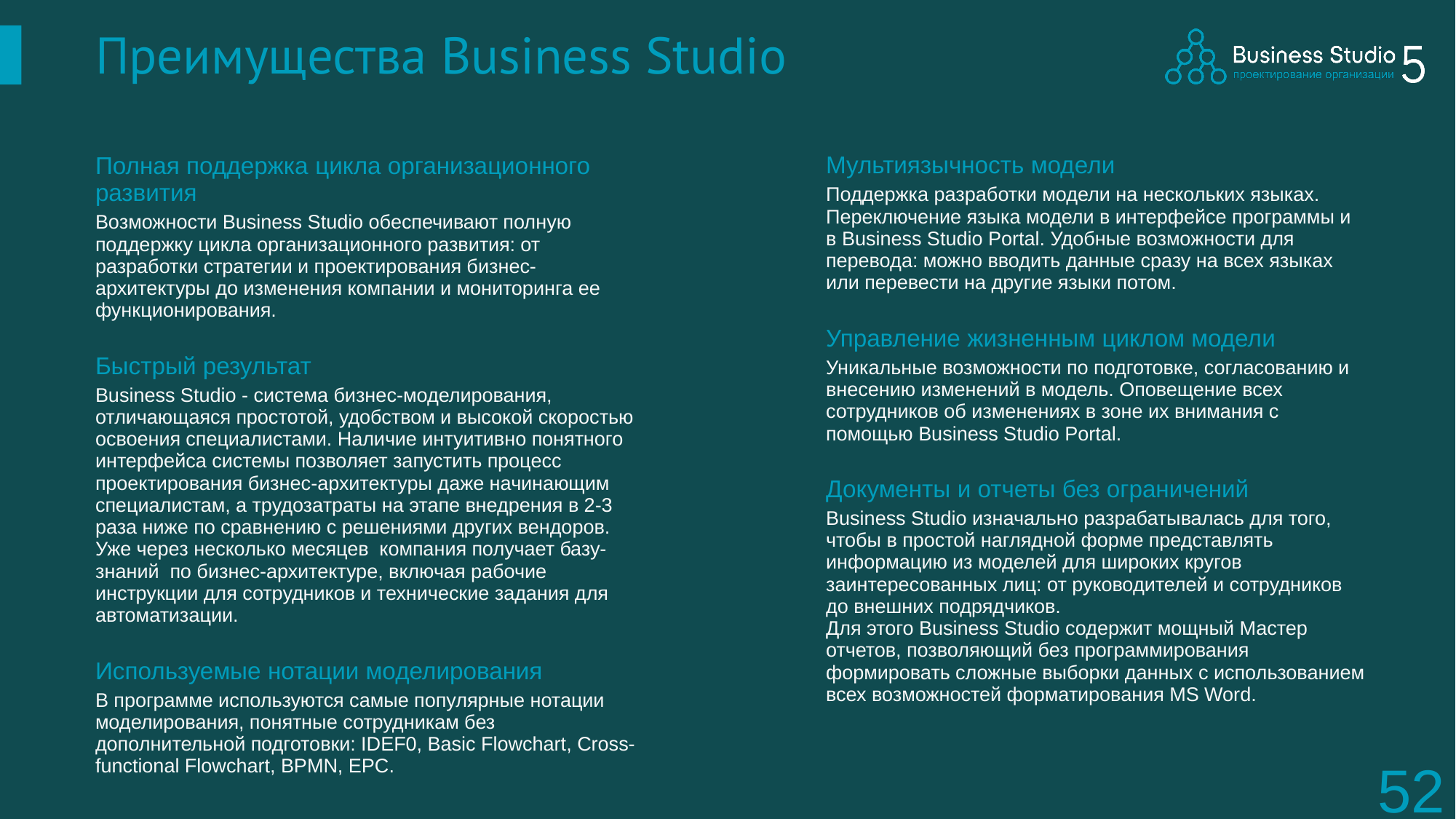

# Преимущества Business Studio

| Мультиязычность модели Поддержка разработки модели на нескольких языках. Переключение языка модели в интерфейсе программы и в Business Studio Portal. Удобные возможности для перевода: можно вводить данные сразу на всех языках или перевести на другие языки потом. |
| --- |
| Управление жизненным циклом модели Уникальные возможности по подготовке, согласованию и внесению изменений в модель. Оповещение всех сотрудников об изменениях в зоне их внимания с помощью Business Studio Portal. |
| Документы и отчеты без ограничений Business Studio изначально разрабатывалась для того, чтобы в простой наглядной форме представлять информацию из моделей для широких кругов заинтересованных лиц: от руководителей и сотрудников до внешних подрядчиков. Для этого Business Studio содержит мощный Мастер отчетов, позволяющий без программирования формировать сложные выборки данных с использованием всех возможностей форматирования MS Word. |
| Полная поддержка цикла организационного развития Возможности Business Studio обеспечивают полную поддержку цикла организационного развития: от разработки стратегии и проектирования бизнес-архитектуры до изменения компании и мониторинга ее функционирования. |
| --- |
| Быстрый результат Business Studio - система бизнес-моделирования, отличающаяся простотой, удобством и высокой скоростью освоения специалистами. Наличие интуитивно понятного интерфейса системы позволяет запустить процесс проектирования бизнес-архитектуры даже начинающим специалистам, а трудозатраты на этапе внедрения в 2-3 раза ниже по сравнению с решениями других вендоров. Уже через несколько месяцев компания получает базу-знаний по бизнес-архитектуре, включая рабочие инструкции для сотрудников и технические задания для автоматизации. |
| Используемые нотации моделирования В программе используются самые популярные нотации моделирования, понятные сотрудникам без дополнительной подготовки: IDEF0, Basic Flowchart, Cross-functional Flowchart, BPMN, EPC. |
52